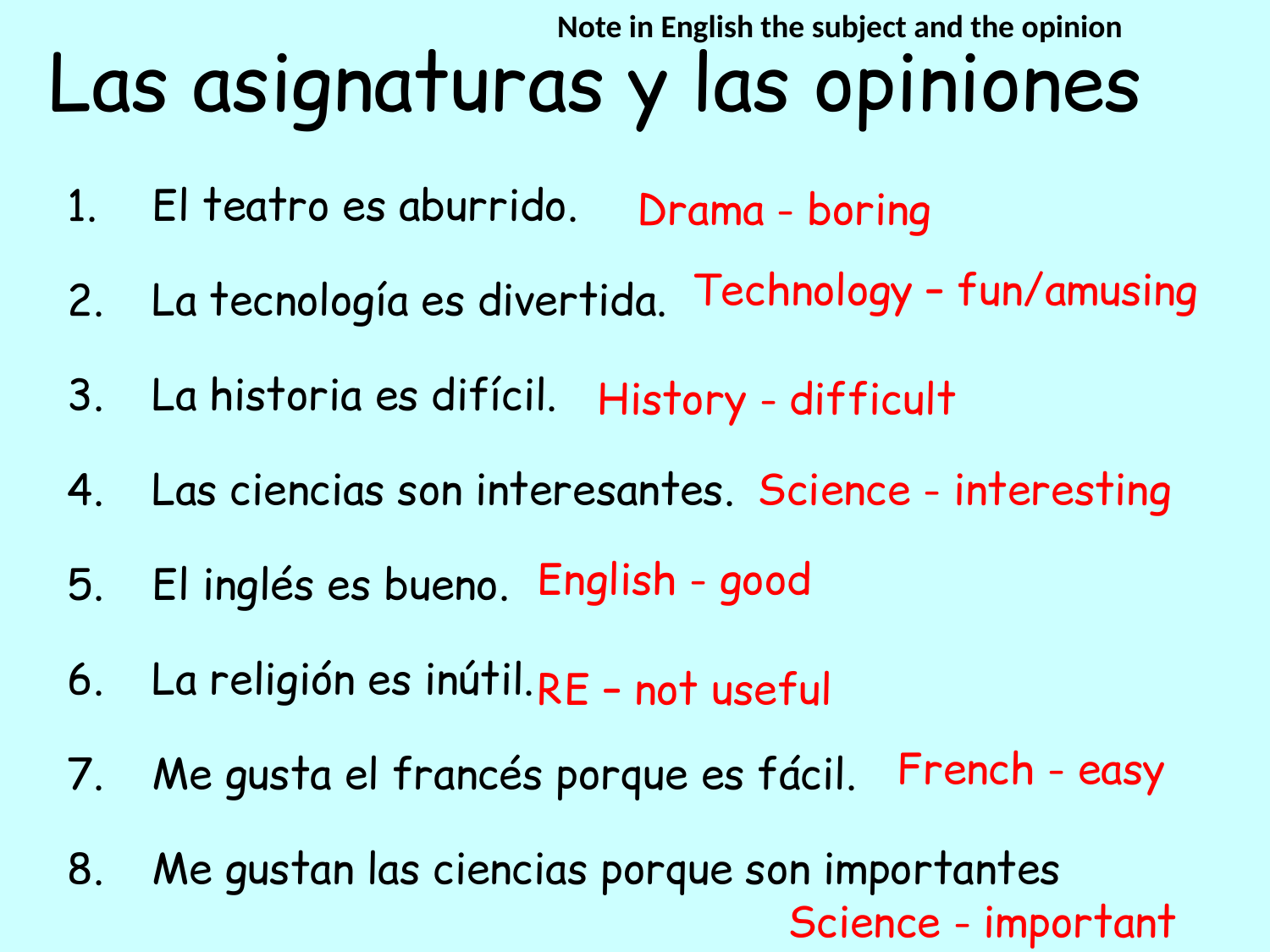

# Las asignaturas y las opiniones
Note in English the subject and the opinion
El teatro es aburrido.
La tecnología es divertida.
La historia es difícil.
Las ciencias son interesantes.
El inglés es bueno.
La religión es inútil.
Me gusta el francés porque es fácil.
Me gustan las ciencias porque son importantes
Drama - boring
Technology – fun/amusing
History - difficult
Science - interesting
English - good
RE – not useful
French - easy
Science - important